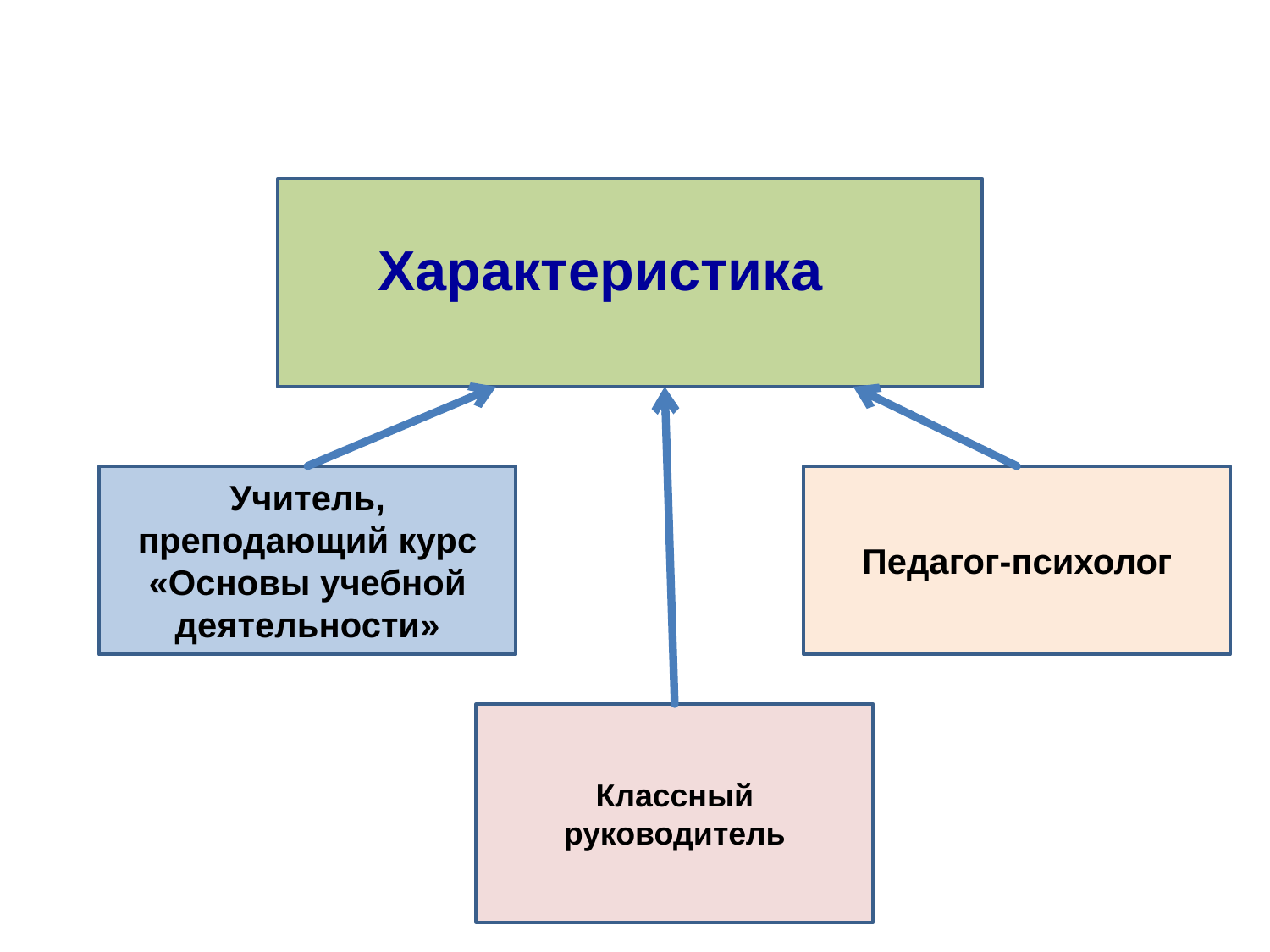

Характеристика
Учитель, преподающий курс «Основы учебной деятельности»
Педагог-психолог
Классный руководитель